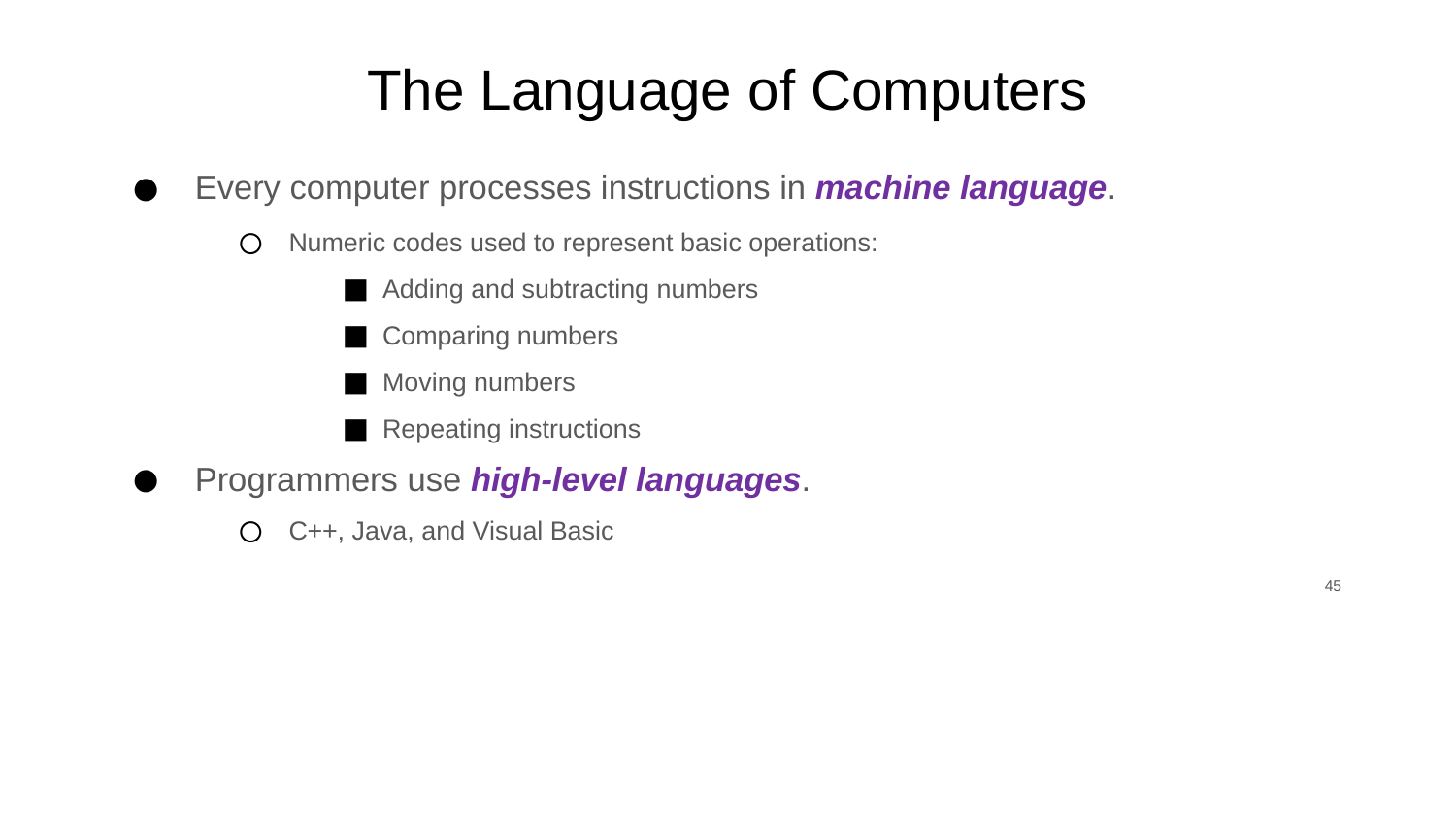

# The Language of Computers
Every computer processes instructions in machine language.
Numeric codes used to represent basic operations:
Adding and subtracting numbers
Comparing numbers
Moving numbers
Repeating instructions
Programmers use high-level languages.
C++, Java, and Visual Basic
45